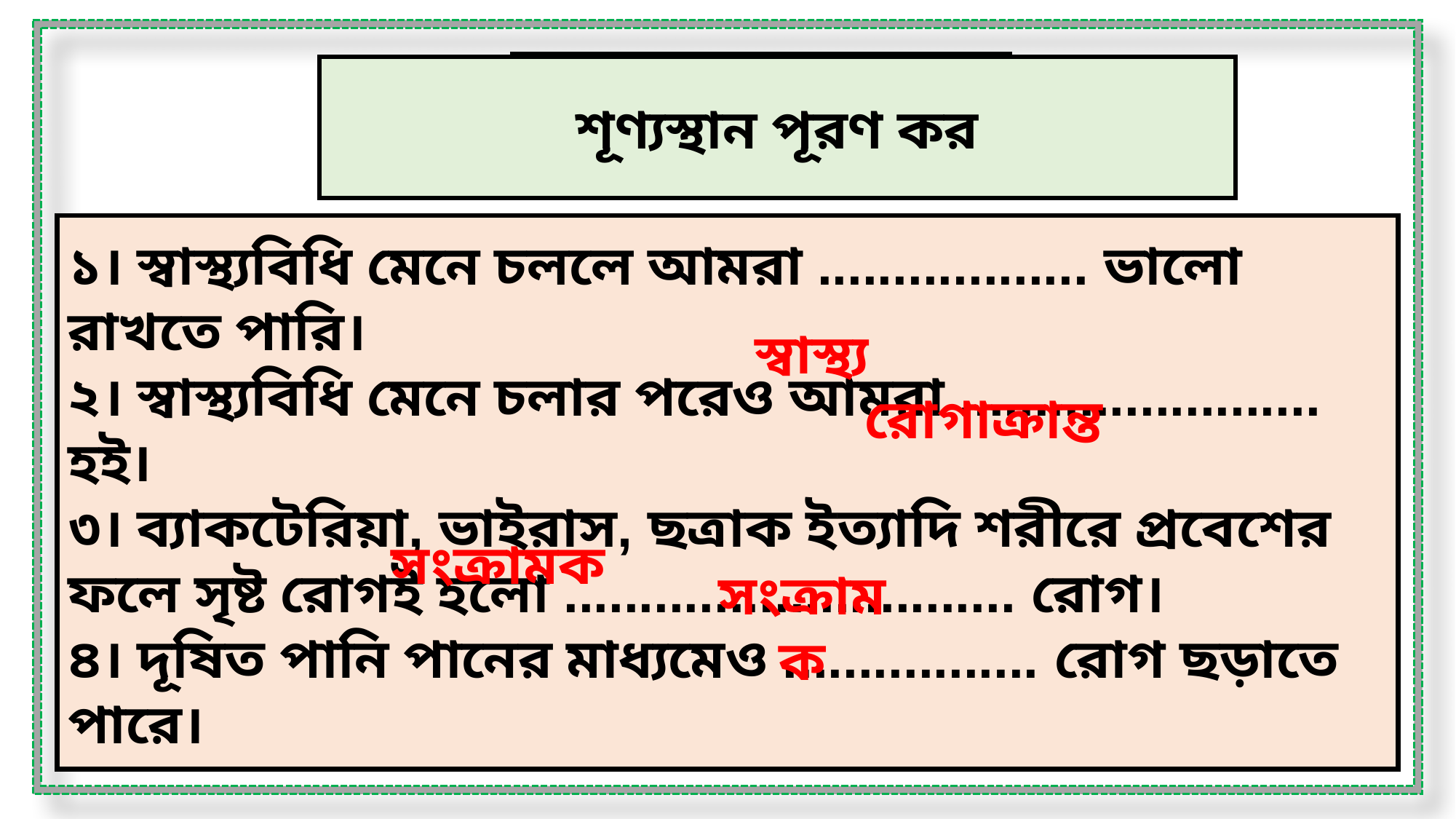

মূল্যায়ন
শূণ্যস্থান পূরণ কর
১। স্বাস্থ্যবিধি মেনে চললে আমরা .................. ভালো রাখতে পারি।
২। স্বাস্থ্যবিধি মেনে চলার পরেও আমরা ........................ হই।
৩। ব্যাকটেরিয়া, ভাইরাস, ছত্রাক ইত্যাদি শরীরে প্রবেশের ফলে সৃষ্ট রোগই হলো .............................. রোগ।
৪। দূষিত পানি পানের মাধ্যমেও ................. রোগ ছড়াতে পারে।
স্বাস্থ্য
রোগাক্রান্ত
সংক্রামক
সংক্রামক